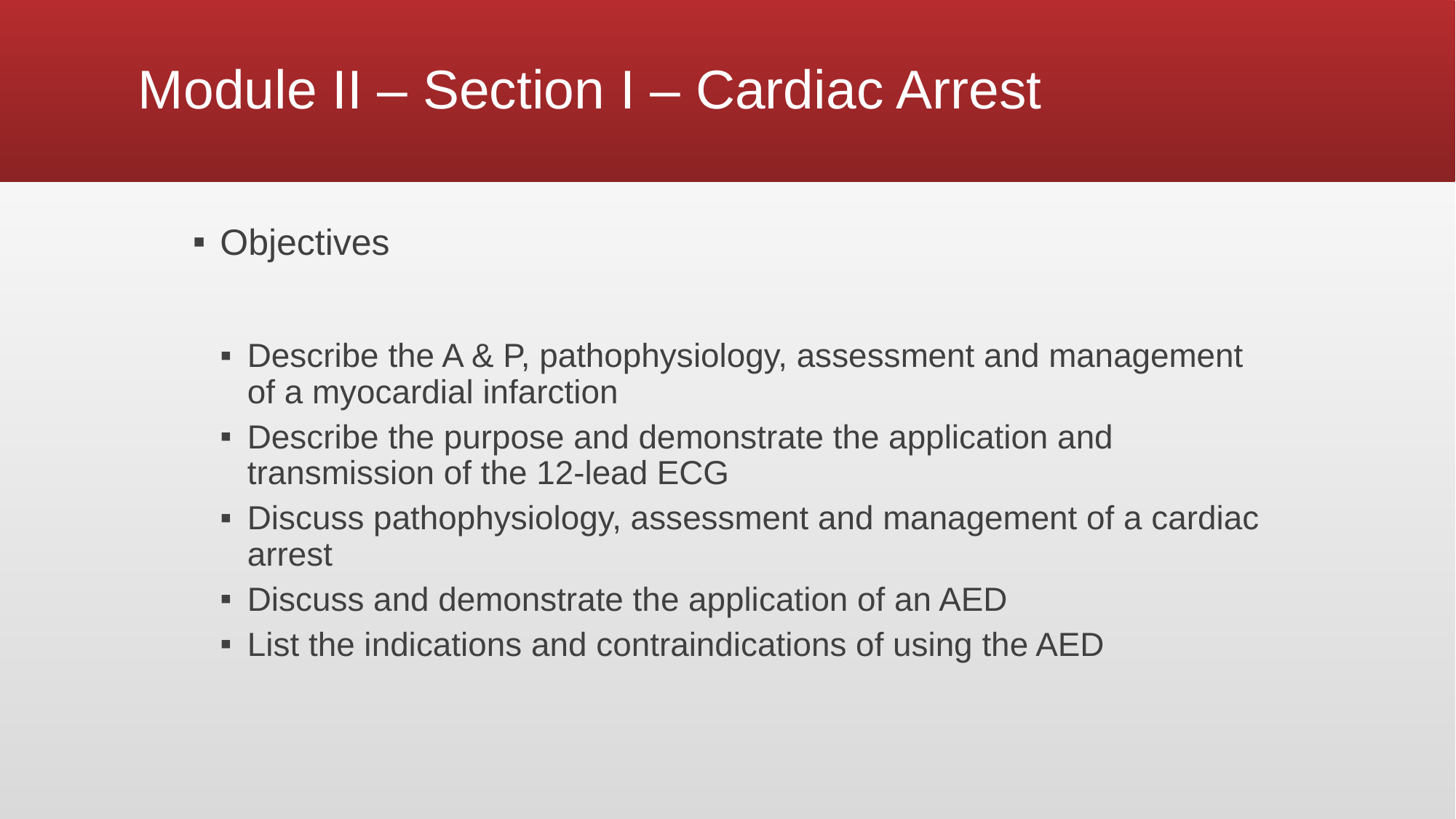

# Module II – Section I – Cardiac Arrest
Objectives

Describe the A & P, pathophysiology, assessment and management of a myocardial infarction
Describe the purpose and demonstrate the application and transmission of the 12-lead ECG
Discuss pathophysiology, assessment and management of a cardiac arrest
Discuss and demonstrate the application of an AED
List the indications and contraindications of using the AED